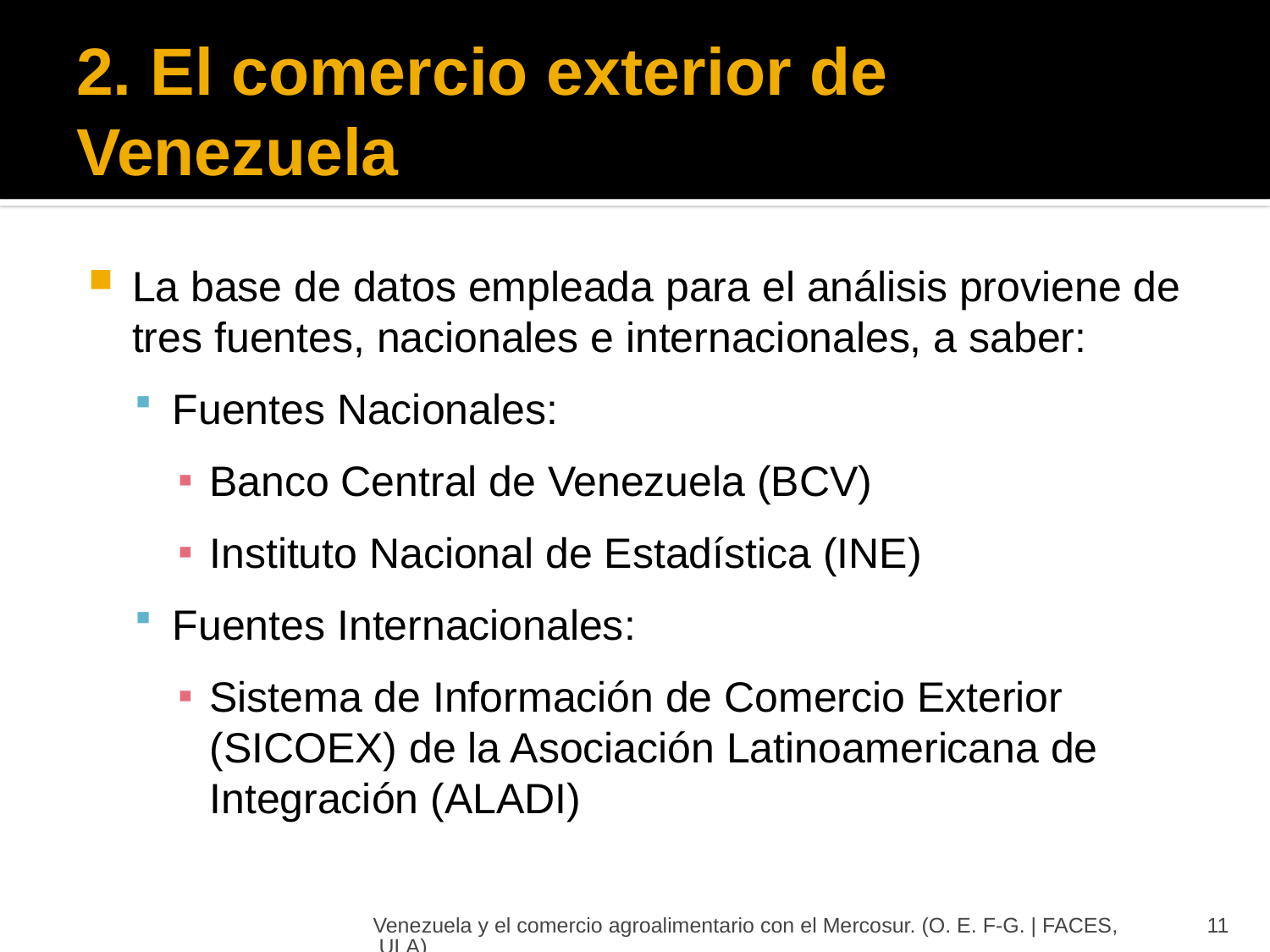

# 2. El comercio exterior de Venezuela
La base de datos empleada para el análisis proviene de tres fuentes, nacionales e internacionales, a saber:
Fuentes Nacionales:
Banco Central de Venezuela (BCV)
Instituto Nacional de Estadística (INE)
Fuentes Internacionales:
Sistema de Información de Comercio Exterior (SICOEX) de la Asociación Latinoamericana de Integración (ALADI)
Venezuela y el comercio agroalimentario con el Mercosur. (O. E. F-G. | FACES, ULA)
11